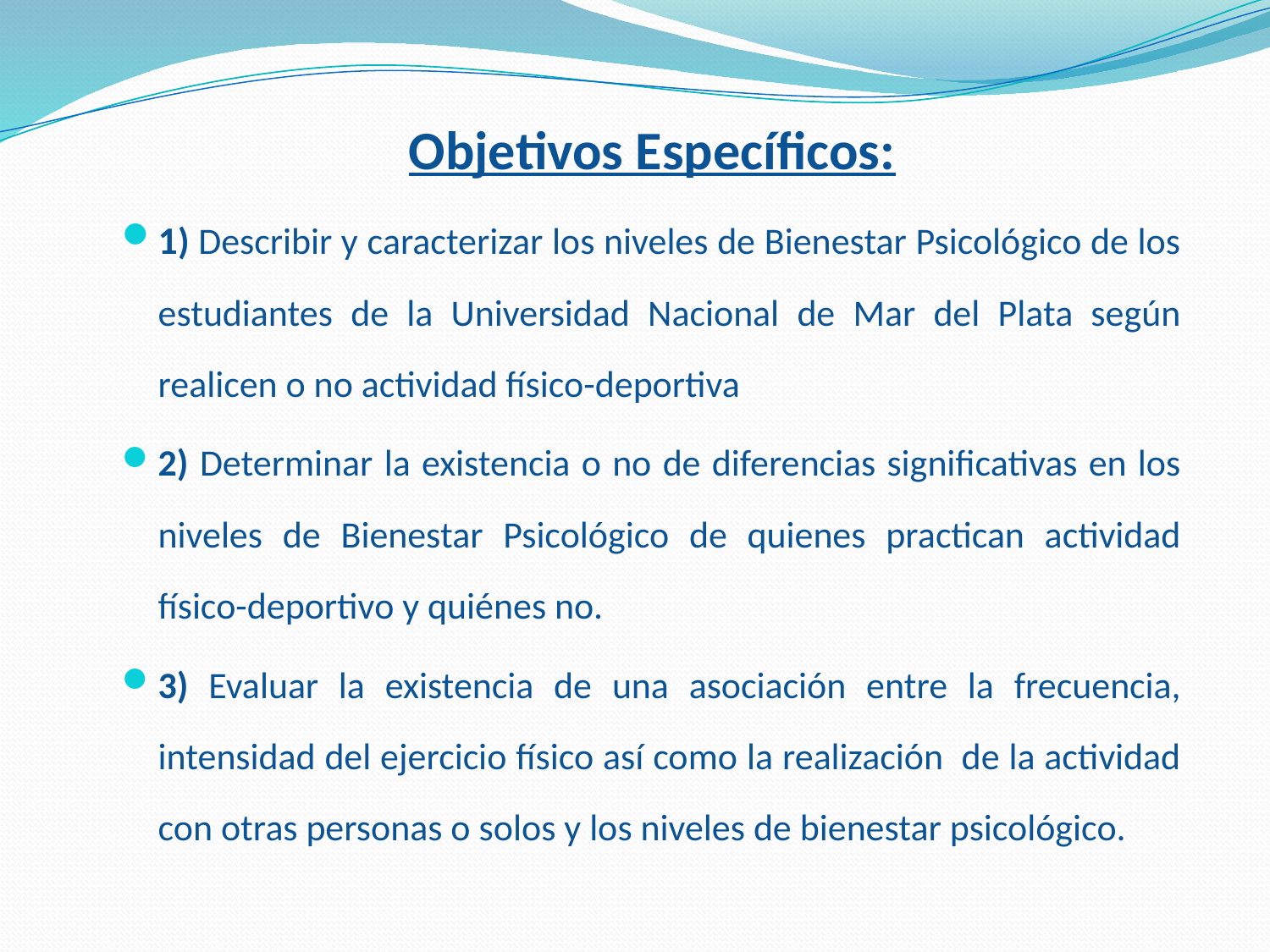

Objetivos Específicos:
1) Describir y caracterizar los niveles de Bienestar Psicológico de los estudiantes de la Universidad Nacional de Mar del Plata según realicen o no actividad físico-deportiva
2) Determinar la existencia o no de diferencias significativas en los niveles de Bienestar Psicológico de quienes practican actividad físico-deportivo y quiénes no.
3) Evaluar la existencia de una asociación entre la frecuencia, intensidad del ejercicio físico así como la realización  de la actividad con otras personas o solos y los niveles de bienestar psicológico.